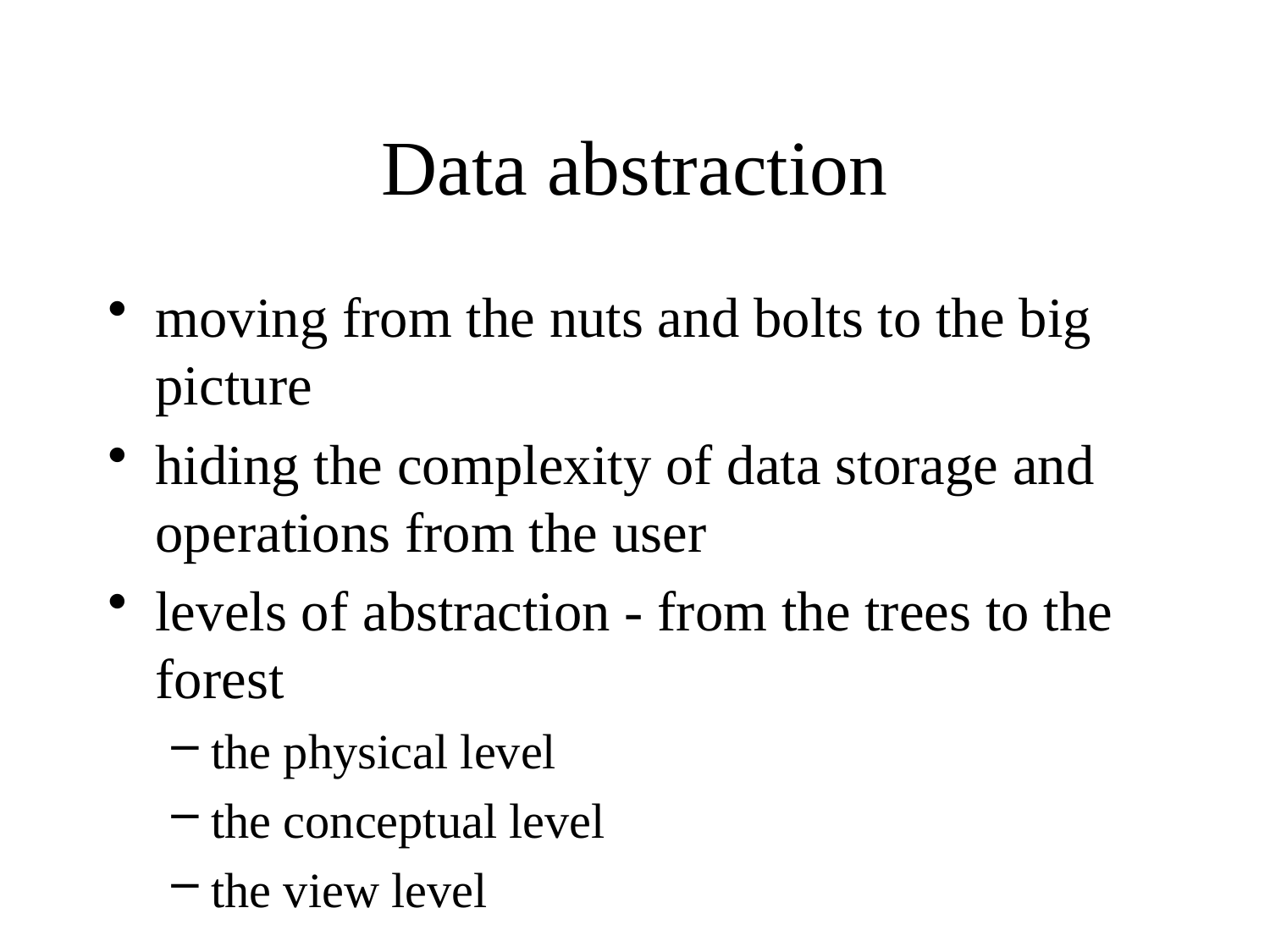

# Data abstraction
moving from the nuts and bolts to the big picture
hiding the complexity of data storage and operations from the user
levels of abstraction - from the trees to the forest
the physical level
the conceptual level
the view level